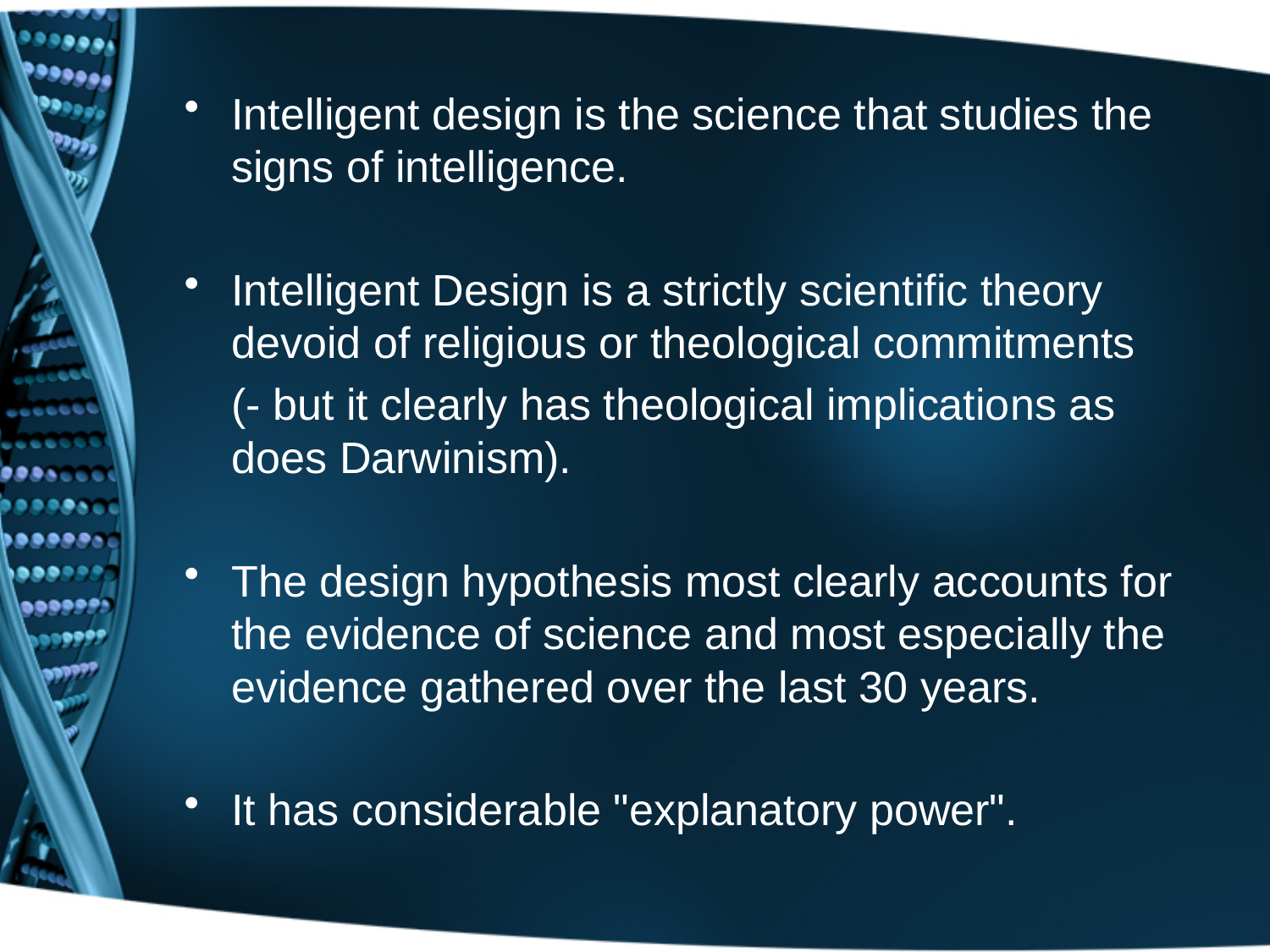

Intelligent design is the science that studies the signs of intelligence.

Intelligent Design is a strictly scientific theory devoid of religious or theological commitments
	(- but it clearly has theological implications as does Darwinism).

The design hypothesis most clearly accounts for the evidence of science and most especially the evidence gathered over the last 30 years.

It has considerable "explanatory power".